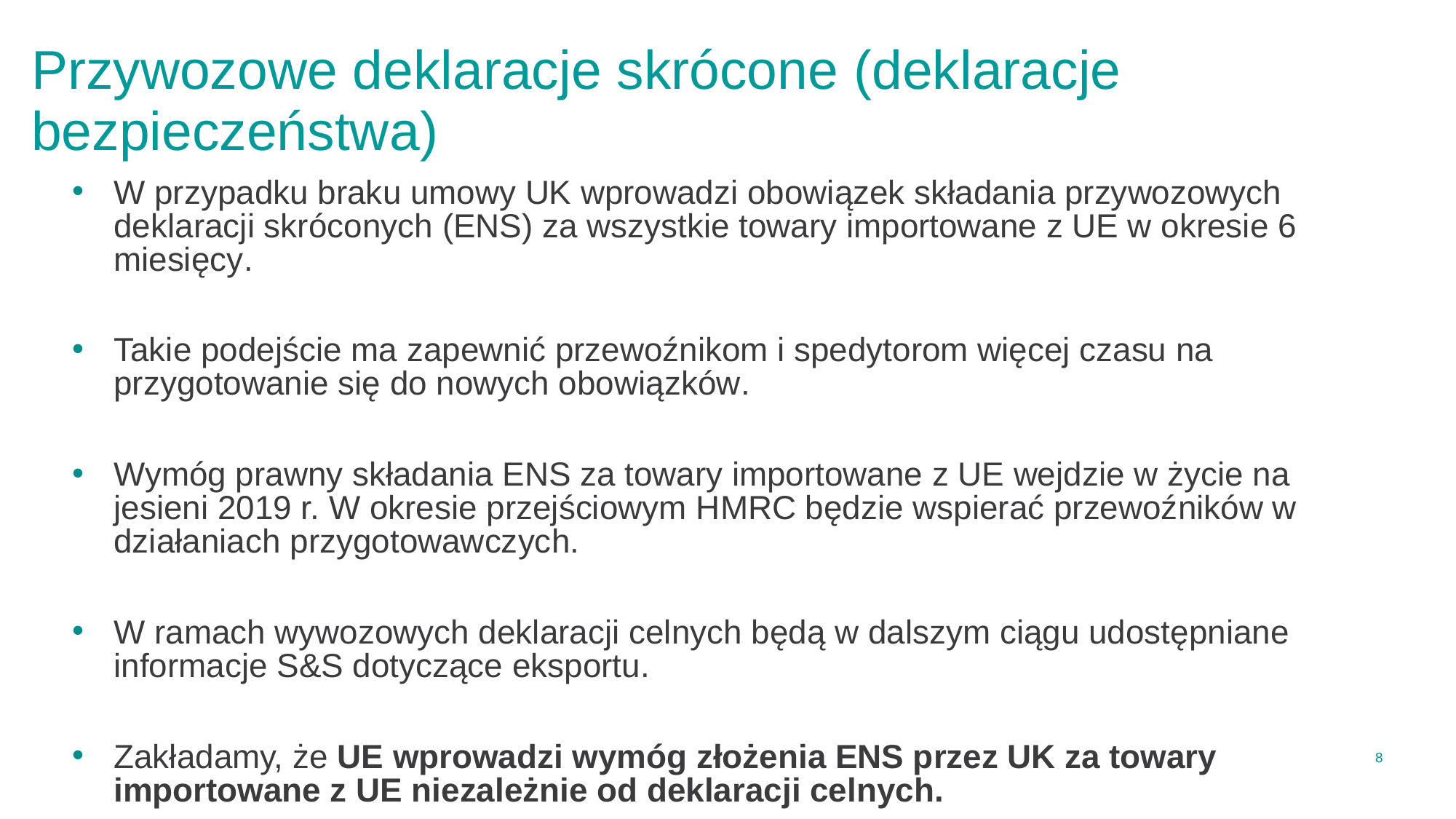

# Przywozowe deklaracje skrócone (deklaracje bezpieczeństwa)
W przypadku braku umowy UK wprowadzi obowiązek składania przywozowych deklaracji skróconych (ENS) za wszystkie towary importowane z UE w okresie 6 miesięcy.

Takie podejście ma zapewnić przewoźnikom i spedytorom więcej czasu na przygotowanie się do nowych obowiązków.

Wymóg prawny składania ENS za towary importowane z UE wejdzie w życie na jesieni 2019 r. W okresie przejściowym HMRC będzie wspierać przewoźników w działaniach przygotowawczych.

W ramach wywozowych deklaracji celnych będą w dalszym ciągu udostępniane informacje S&S dotyczące eksportu.

Zakładamy, że UE wprowadzi wymóg złożenia ENS przez UK za towary importowane z UE niezależnie od deklaracji celnych.
8